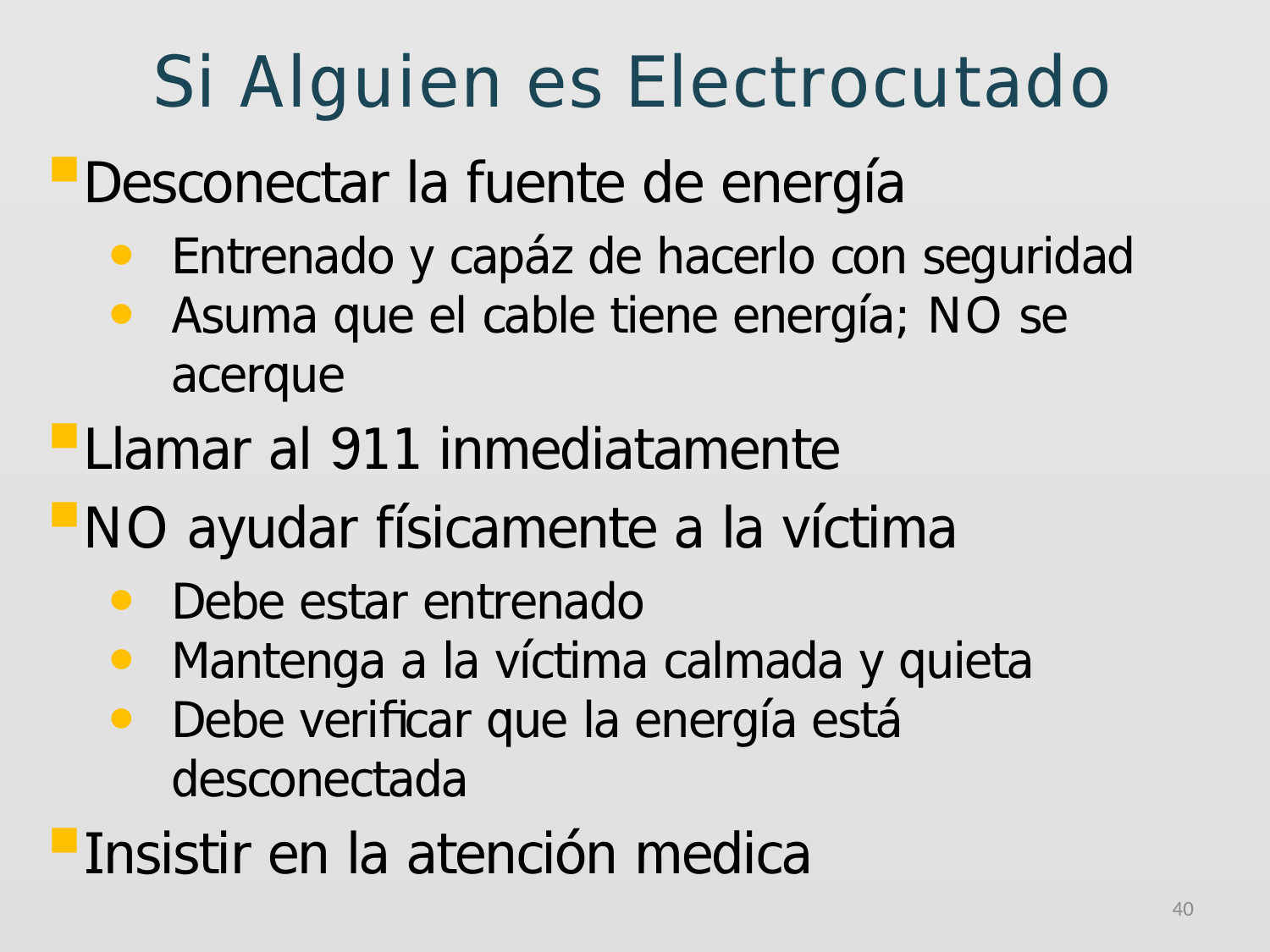

# Si Alguien es Electrocutado
Desconectar la fuente de energía
Entrenado y capáz de hacerlo con seguridad
Asuma que el cable tiene energía; NO se acerque
Llamar al 911 inmediatamente
NO ayudar físicamente a la víctima
Debe estar entrenado
Mantenga a la víctima calmada y quieta
Debe verificar que la energía está desconectada
Insistir en la atención medica
40